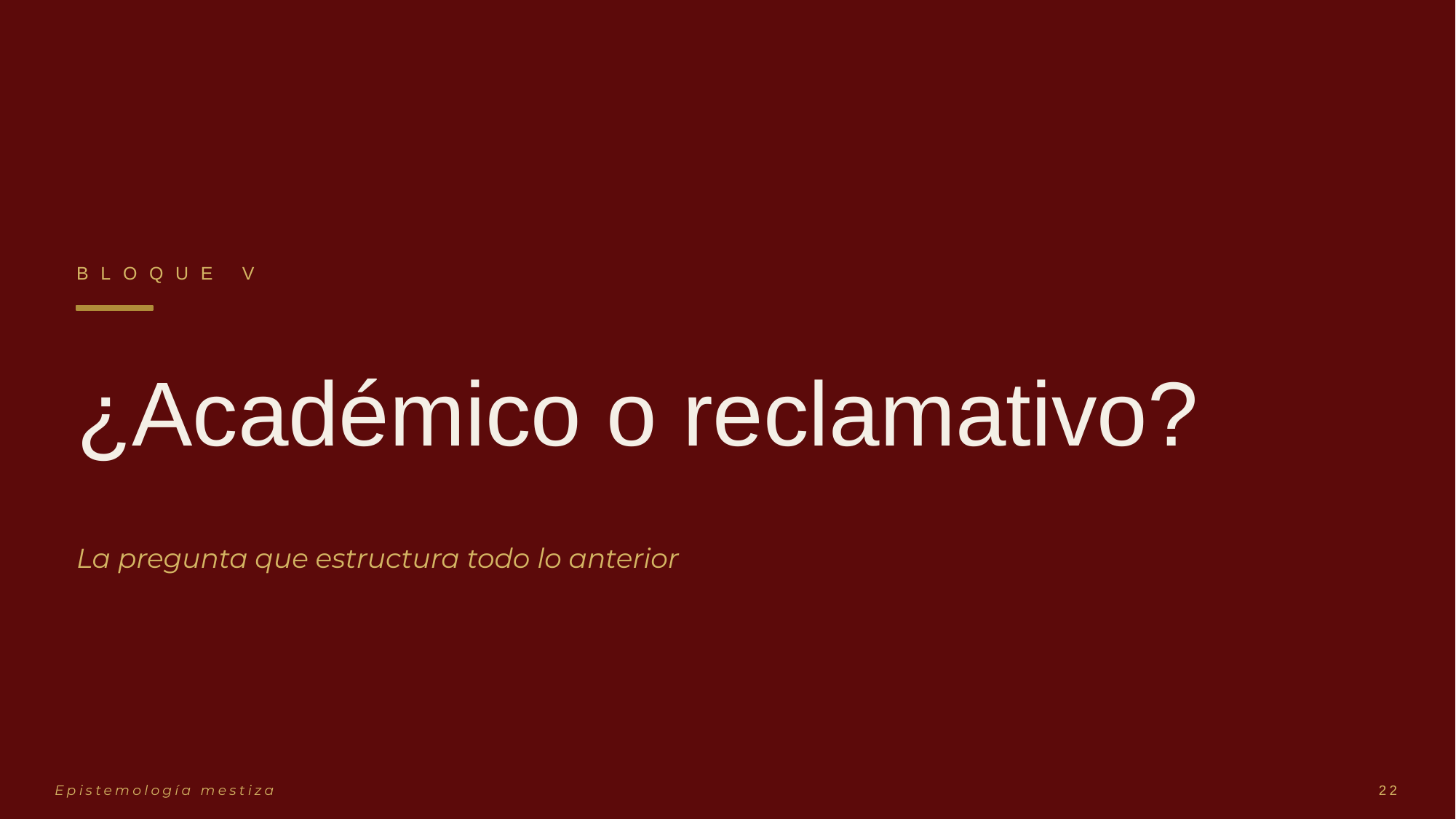

BLOQUE V

¿Académico o reclamativo?
La pregunta que estructura todo lo anterior
Epistemología mestiza
22